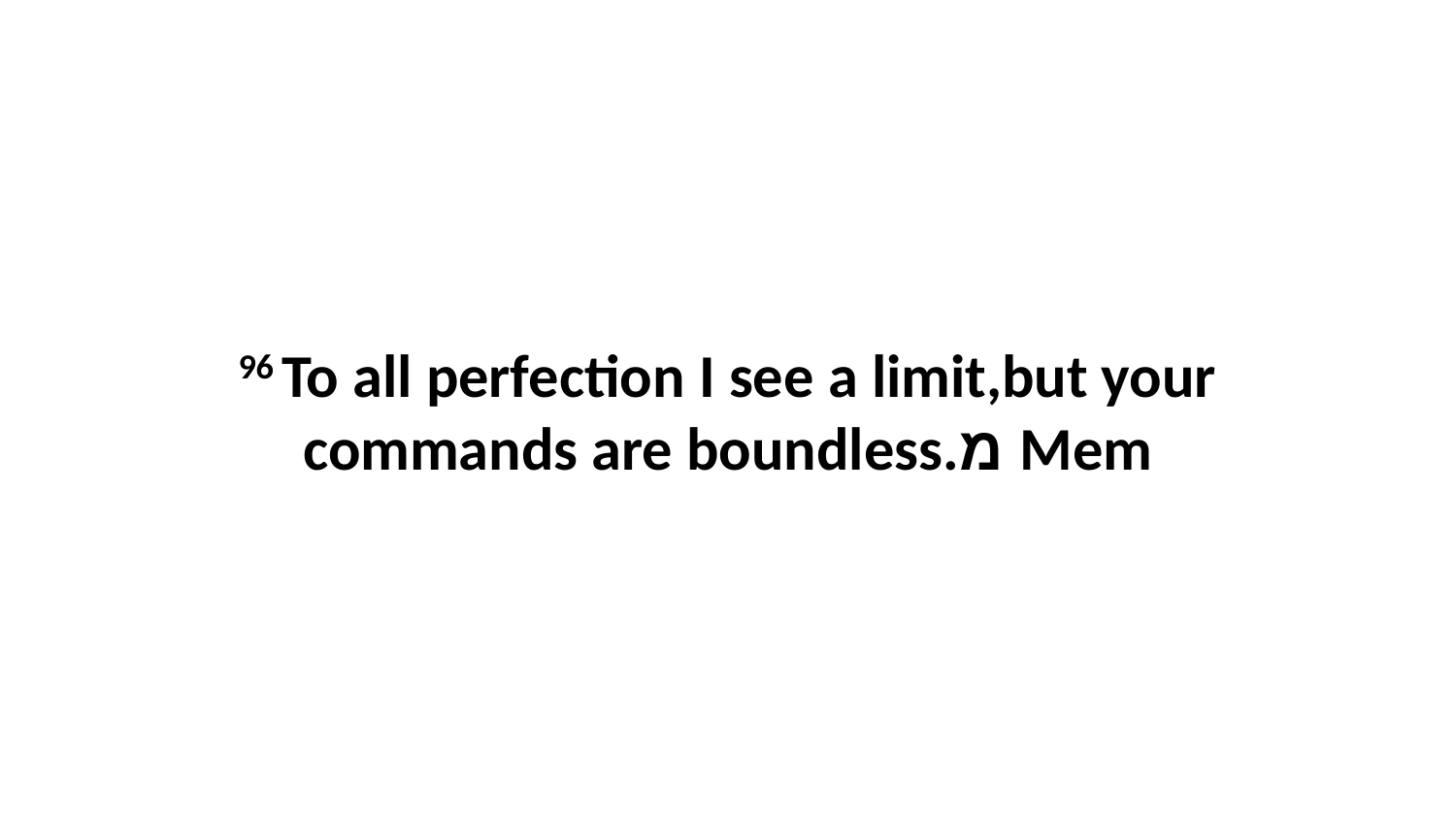

96 To all perfection I see a limit,but your commands are boundless.מ Mem